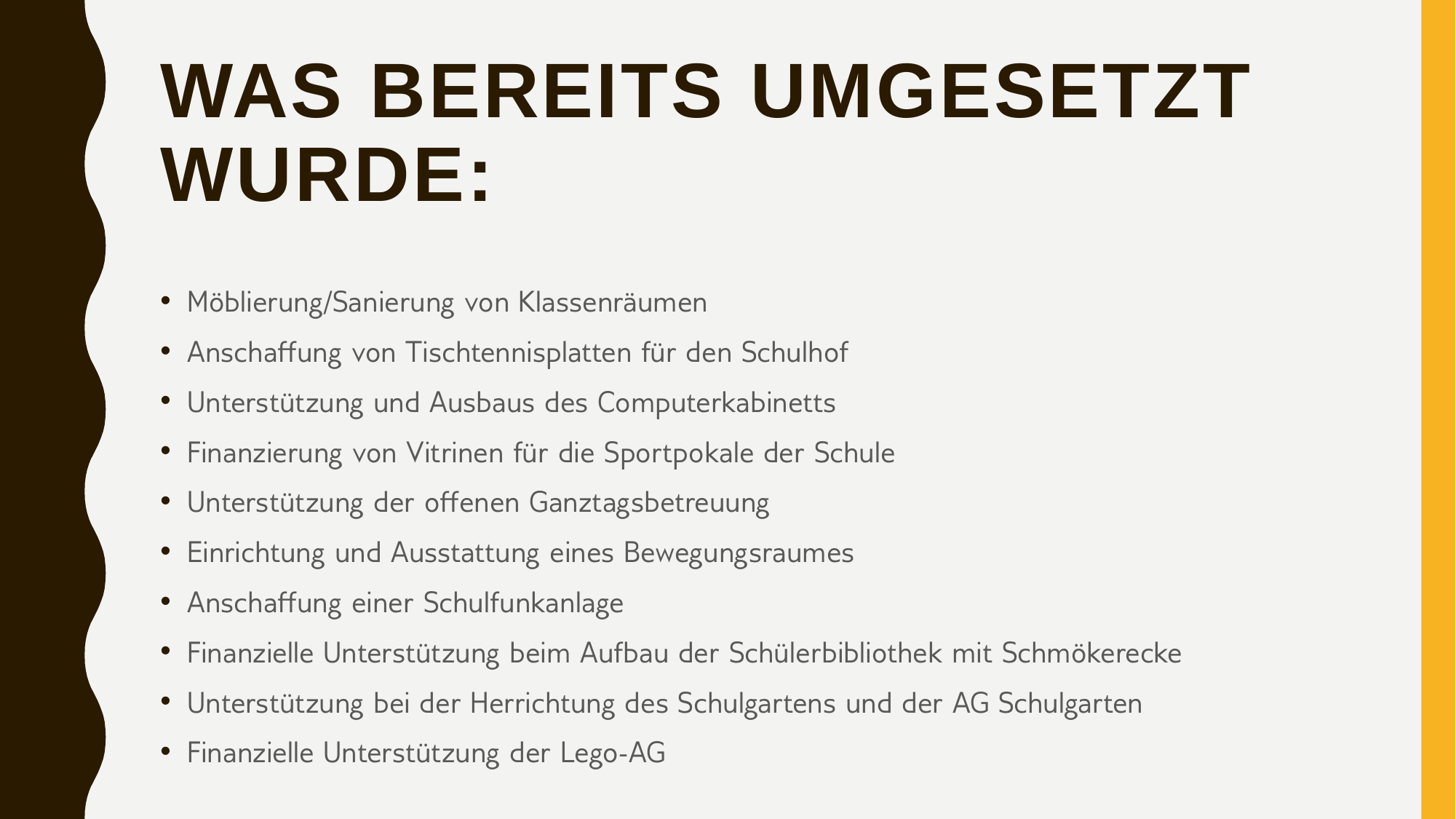

# Was bereits umgesetzt wurde:
Möblierung/Sanierung von Klassenräumen
Anschaffung von Tischtennisplatten für den Schulhof
Unterstützung und Ausbaus des Computerkabinetts
Finanzierung von Vitrinen für die Sportpokale der Schule
Unterstützung der offenen Ganztagsbetreuung
Einrichtung und Ausstattung eines Bewegungsraumes
Anschaffung einer Schulfunkanlage
Finanzielle Unterstützung beim Aufbau der Schülerbibliothek mit Schmökerecke
Unterstützung bei der Herrichtung des Schulgartens und der AG Schulgarten
Finanzielle Unterstützung der Lego-AG